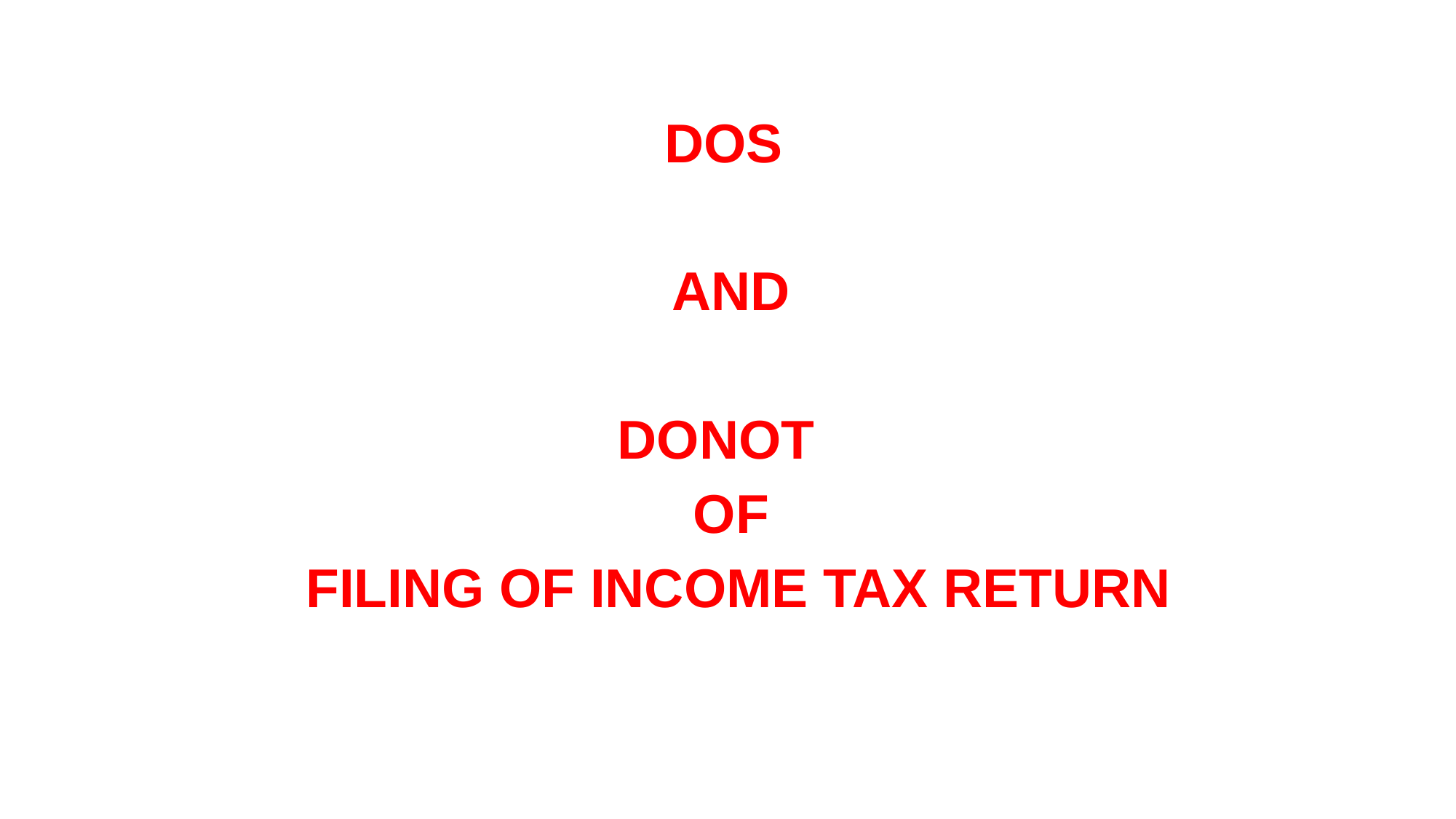

DOS

AND

DONOT
OF
 FILING OF INCOME TAX RETURN